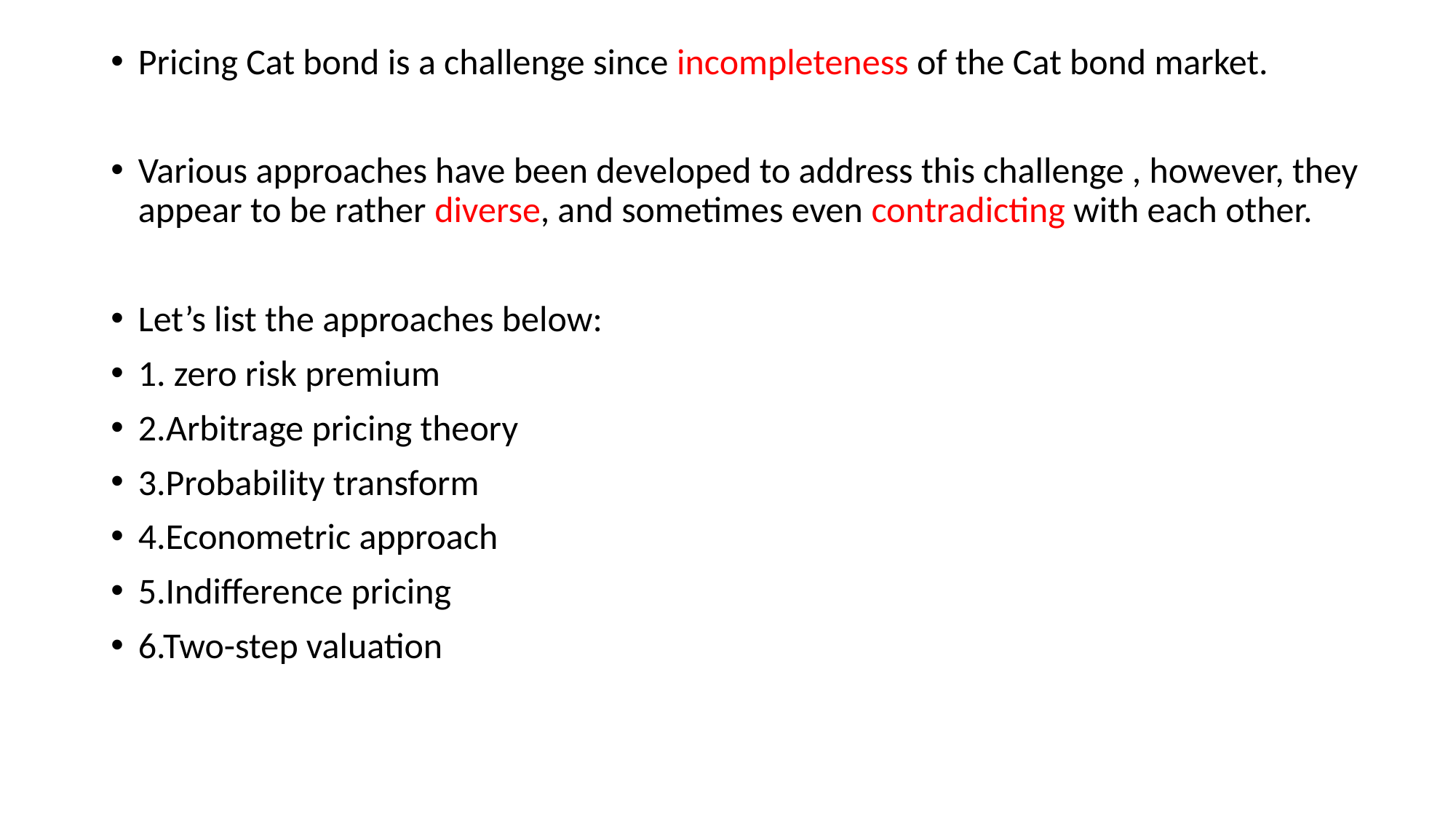

Pricing Cat bond is a challenge since incompleteness of the Cat bond market.

Various approaches have been developed to address this challenge , however, they appear to be rather diverse, and sometimes even contradicting with each other.

Let’s list the approaches below:
1. zero risk premium
2.Arbitrage pricing theory
3.Probability transform
4.Econometric approach
5.Indifference pricing
6.Two-step valuation